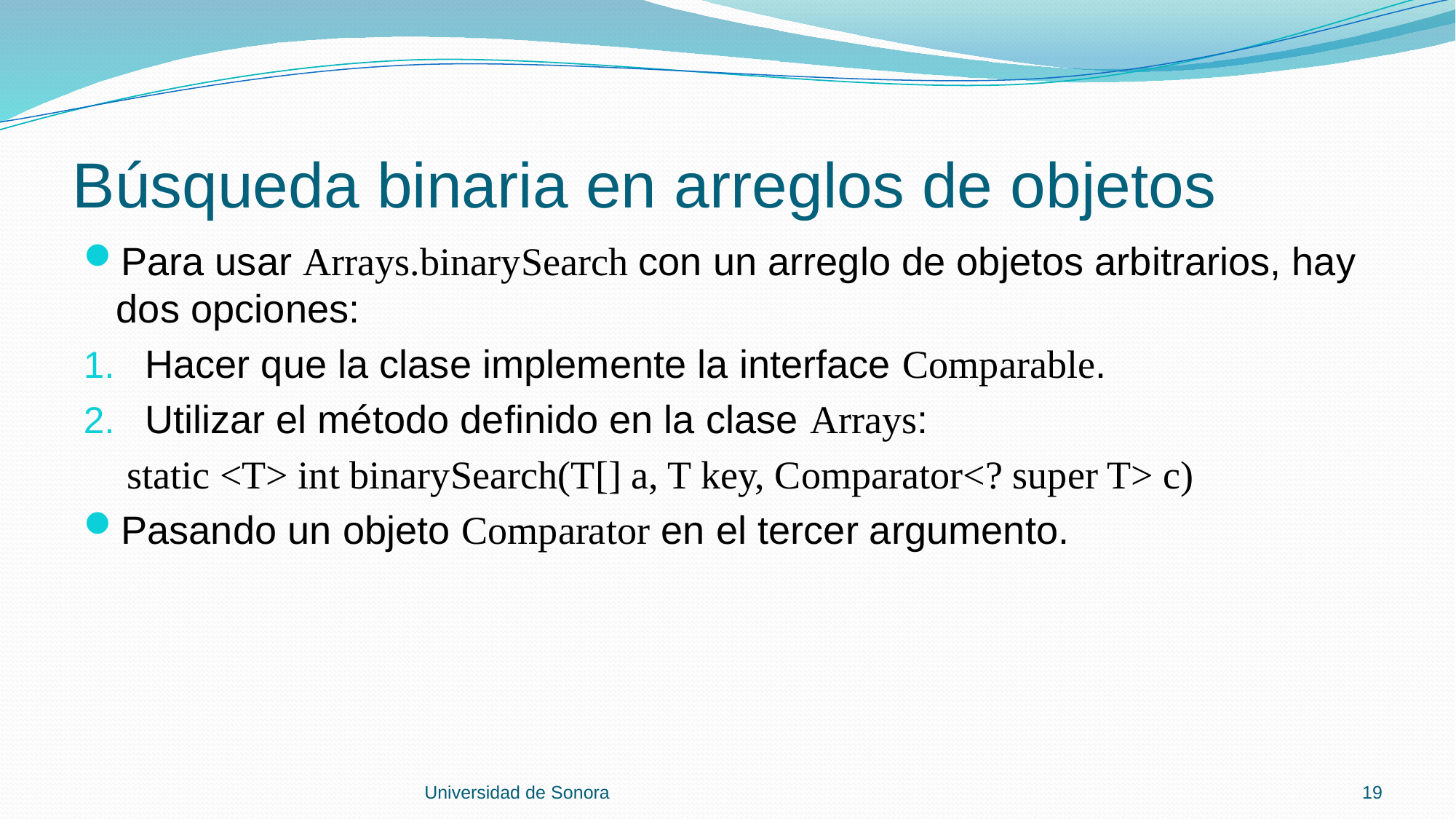

# Búsqueda binaria en arreglos de objetos
Para usar Arrays.binarySearch con un arreglo de objetos arbitrarios, hay dos opciones:
Hacer que la clase implemente la interface Comparable.
Utilizar el método definido en la clase Arrays:
    static <T> int binarySearch​(T[] a, T key, Comparator<? super T> c)
Pasando un objeto Comparator en el tercer argumento.
Universidad de Sonora
19